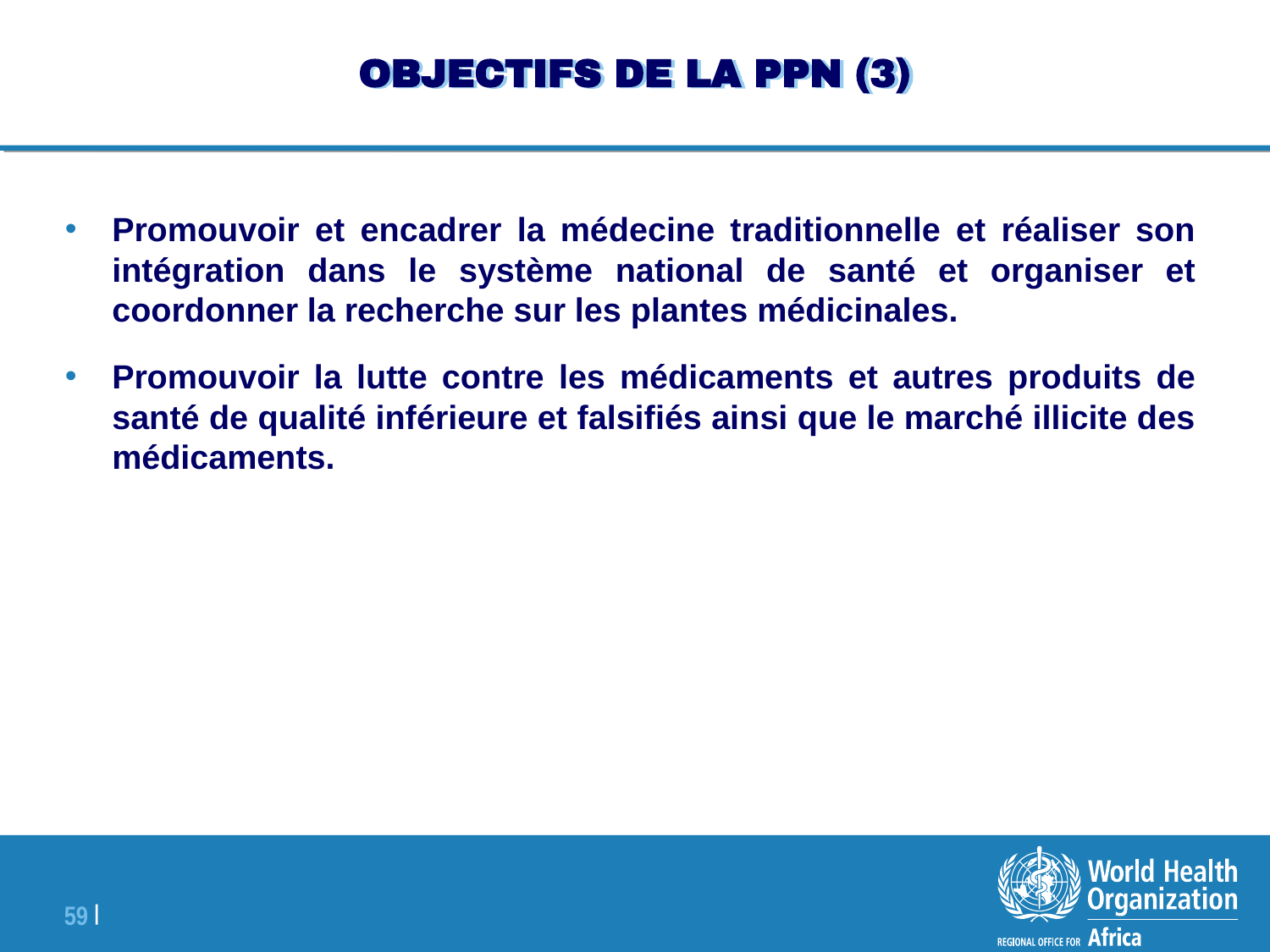

# OBJECTIFS DE LA PPN (3)
Promouvoir et encadrer la médecine traditionnelle et réaliser son intégration dans le système national de santé et organiser et coordonner la recherche sur les plantes médicinales.
Promouvoir la lutte contre les médicaments et autres produits de santé de qualité inférieure et falsifiés ainsi que le marché illicite des médicaments.